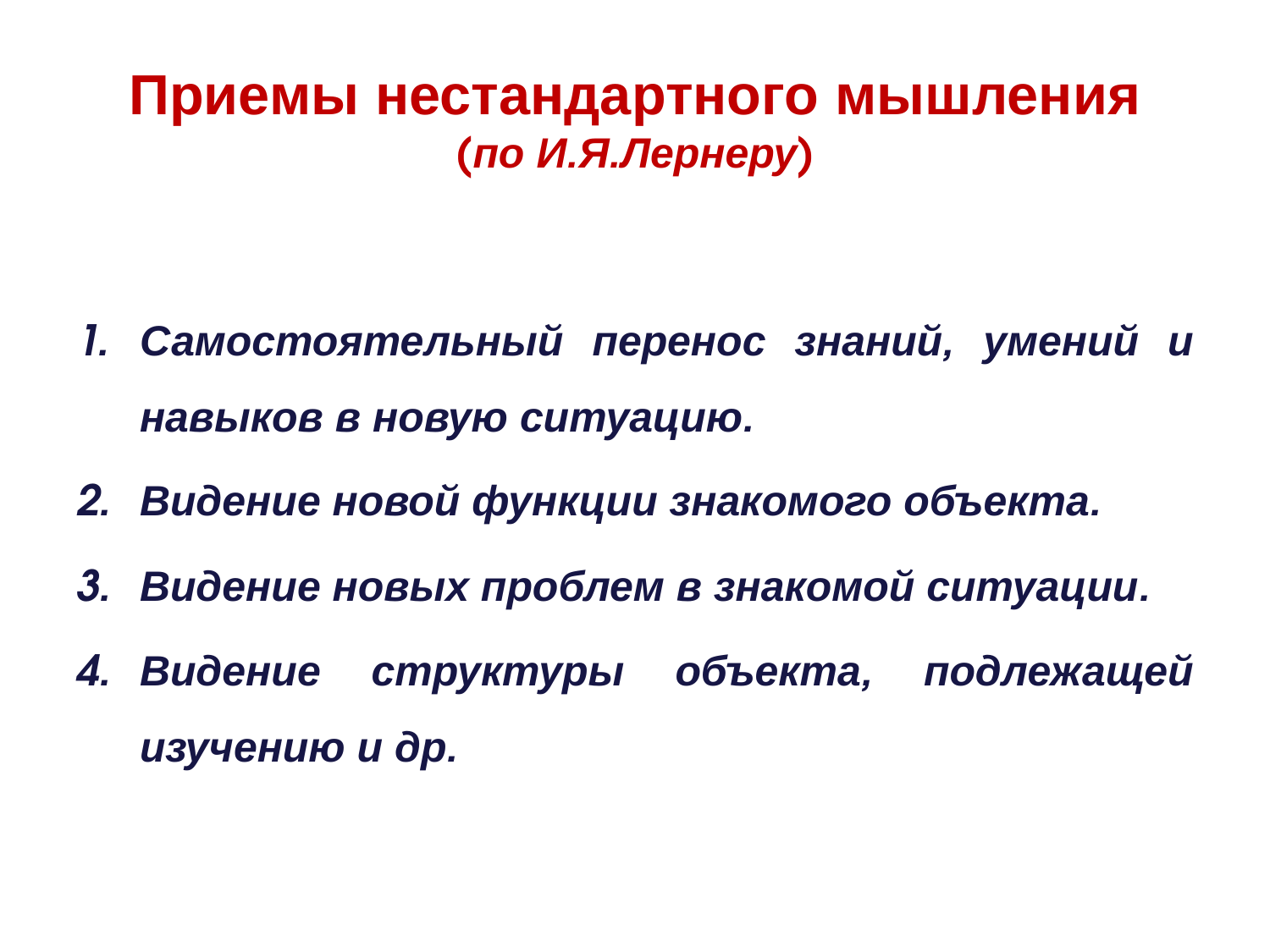

# Приемы нестандартного мышления (по И.Я.Лернеру)

Самостоятельный перенос знаний, умений и навыков в новую ситуацию.
Видение новой функции знакомого объекта.
Видение новых проблем в знакомой ситуации.
Видение структуры объекта, подлежащей изучению и др.